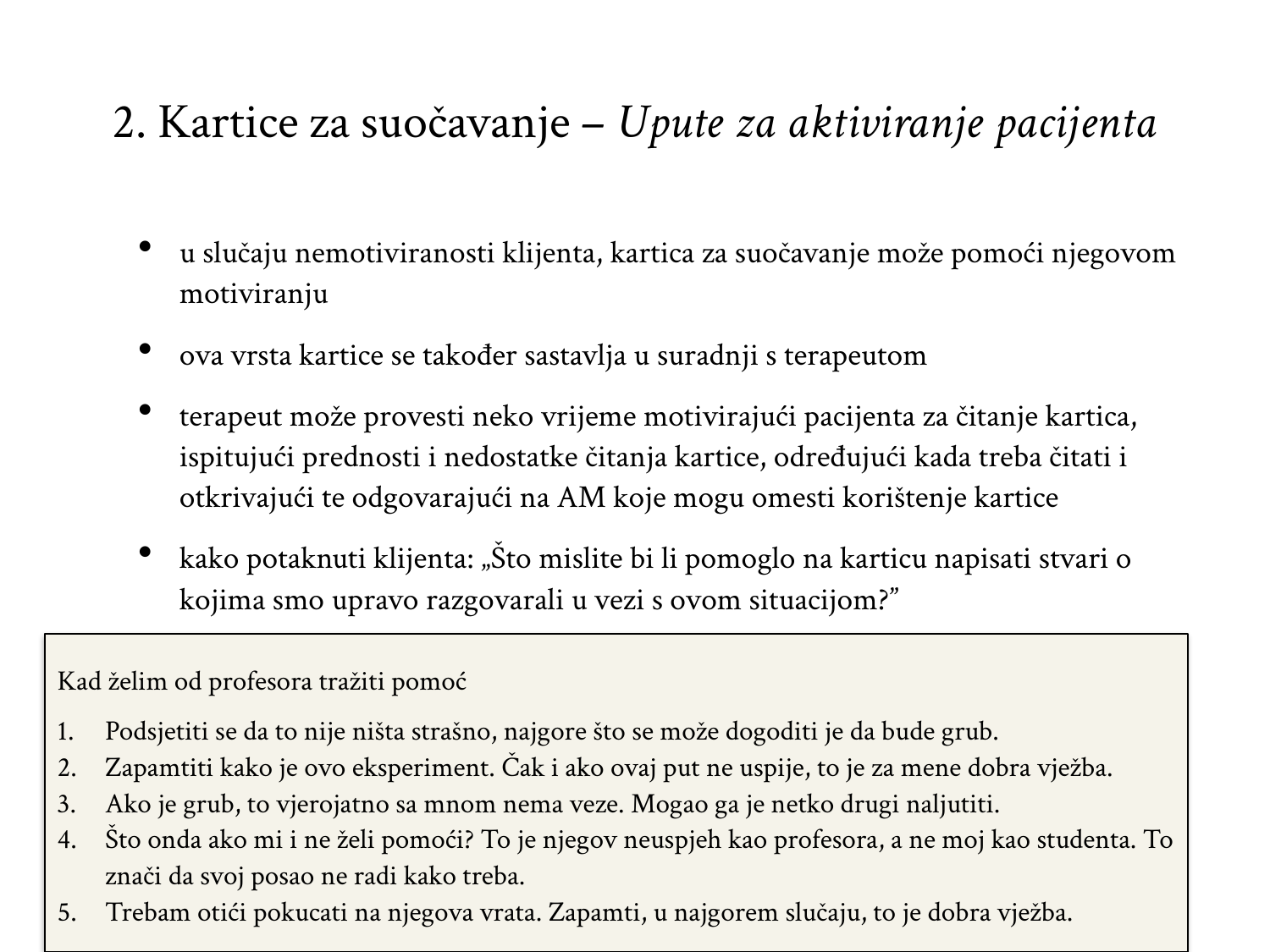

# 2. Kartice za suočavanje – Upute za aktiviranje pacijenta
u slučaju nemotiviranosti klijenta, kartica za suočavanje može pomoći njegovom motiviranju
ova vrsta kartice se također sastavlja u suradnji s terapeutom
terapeut može provesti neko vrijeme motivirajući pacijenta za čitanje kartica, ispitujući prednosti i nedostatke čitanja kartice, određujući kada treba čitati i otkrivajući te odgovarajući na AM koje mogu omesti korištenje kartice
kako potaknuti klijenta: „Što mislite bi li pomoglo na karticu napisati stvari o kojima smo upravo razgovarali u vezi s ovom situacijom?”

Kad želim od profesora tražiti pomoć
Podsjetiti se da to nije ništa strašno, najgore što se može dogoditi je da bude grub.
Zapamtiti kako je ovo eksperiment. Čak i ako ovaj put ne uspije, to je za mene dobra vježba.
Ako je grub, to vjerojatno sa mnom nema veze. Mogao ga je netko drugi naljutiti.
Što onda ako mi i ne želi pomoći? To je njegov neuspjeh kao profesora, a ne moj kao studenta. To znači da svoj posao ne radi kako treba.
Trebam otići pokucati na njegova vrata. Zapamti, u najgorem slučaju, to je dobra vježba.